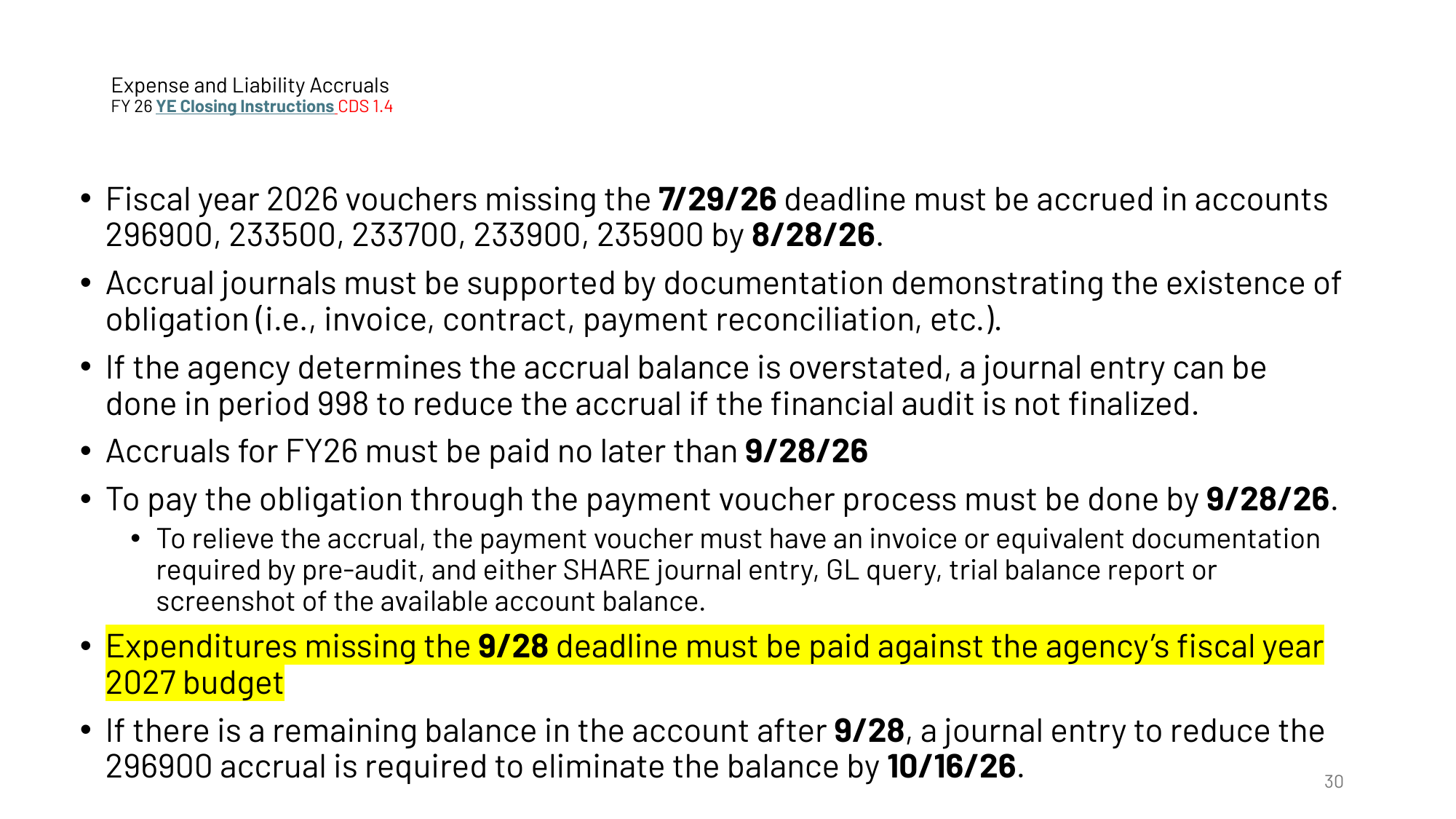

# Expense and Liability Accruals FY 26 YE Closing Instructions CDS 1.4
Fiscal year 2026 vouchers missing the 7/29/26 deadline must be accrued in accounts 296900, 233500, 233700, 233900, 235900 by 8/28/26.
Accrual journals must be supported by documentation demonstrating the existence of obligation (i.e., invoice, contract, payment reconciliation, etc.).
If the agency determines the accrual balance is overstated, a journal entry can be done in period 998 to reduce the accrual if the financial audit is not finalized.
Accruals for FY26 must be paid no later than 9/28/26
To pay the obligation through the payment voucher process must be done by 9/28/26.
To relieve the accrual, the payment voucher must have an invoice or equivalent documentation required by pre-audit, and either SHARE journal entry, GL query, trial balance report or screenshot of the available account balance.
Expenditures missing the 9/28 deadline must be paid against the agency’s fiscal year 2027 budget
If there is a remaining balance in the account after 9/28, a journal entry to reduce the 296900 accrual is required to eliminate the balance by 10/16/26.

30